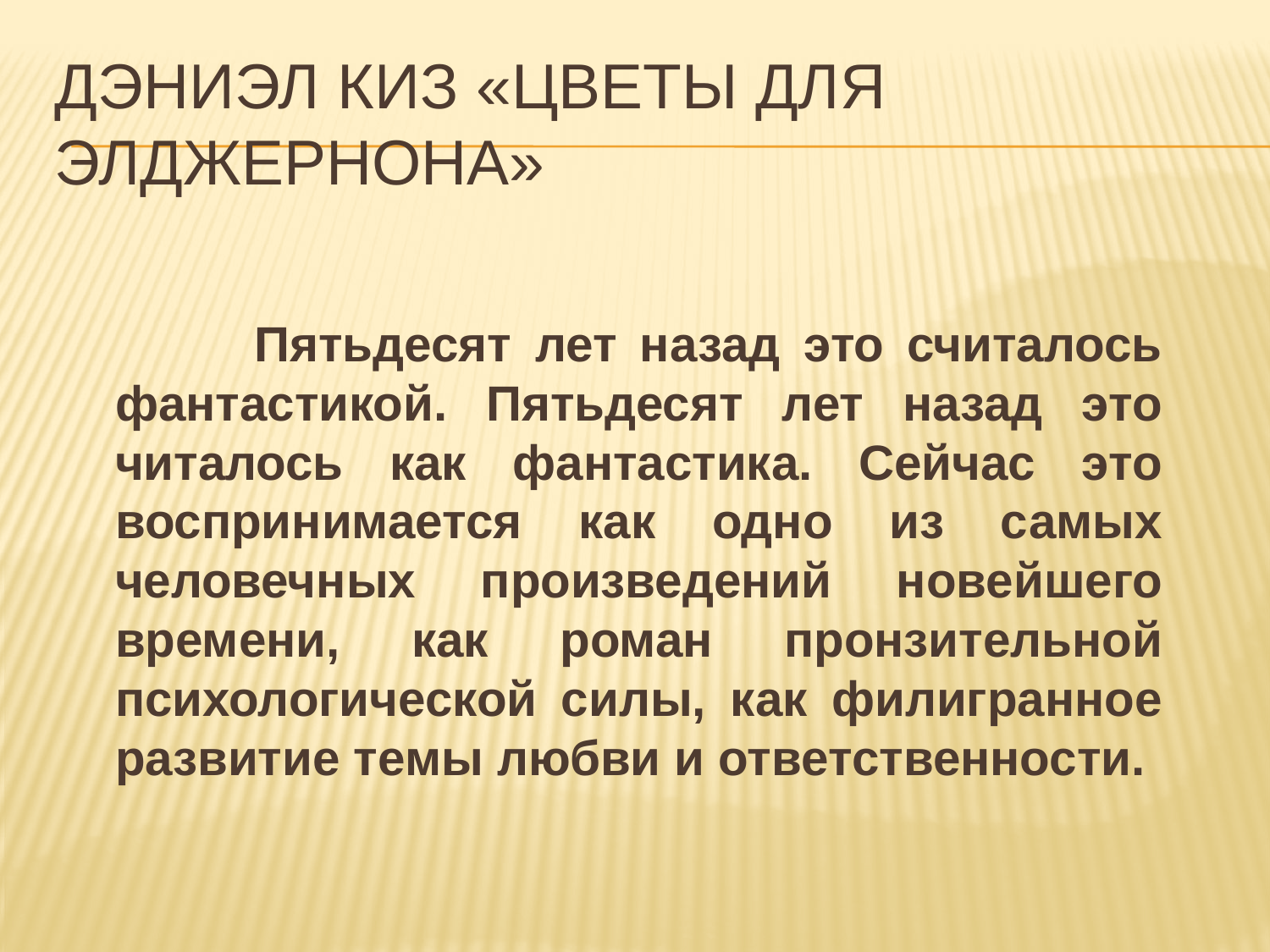

# Дэниэл Киз «Цветы для Элджернона»
        Пятьдесят лет назад это считалось фантастикой. Пятьдесят лет назад это читалось как фантастика. Сейчас это воспринимается как одно из самых человечных произведений новейшего времени, как роман пронзительной психологической силы, как филигранное развитие темы любви и ответственности.